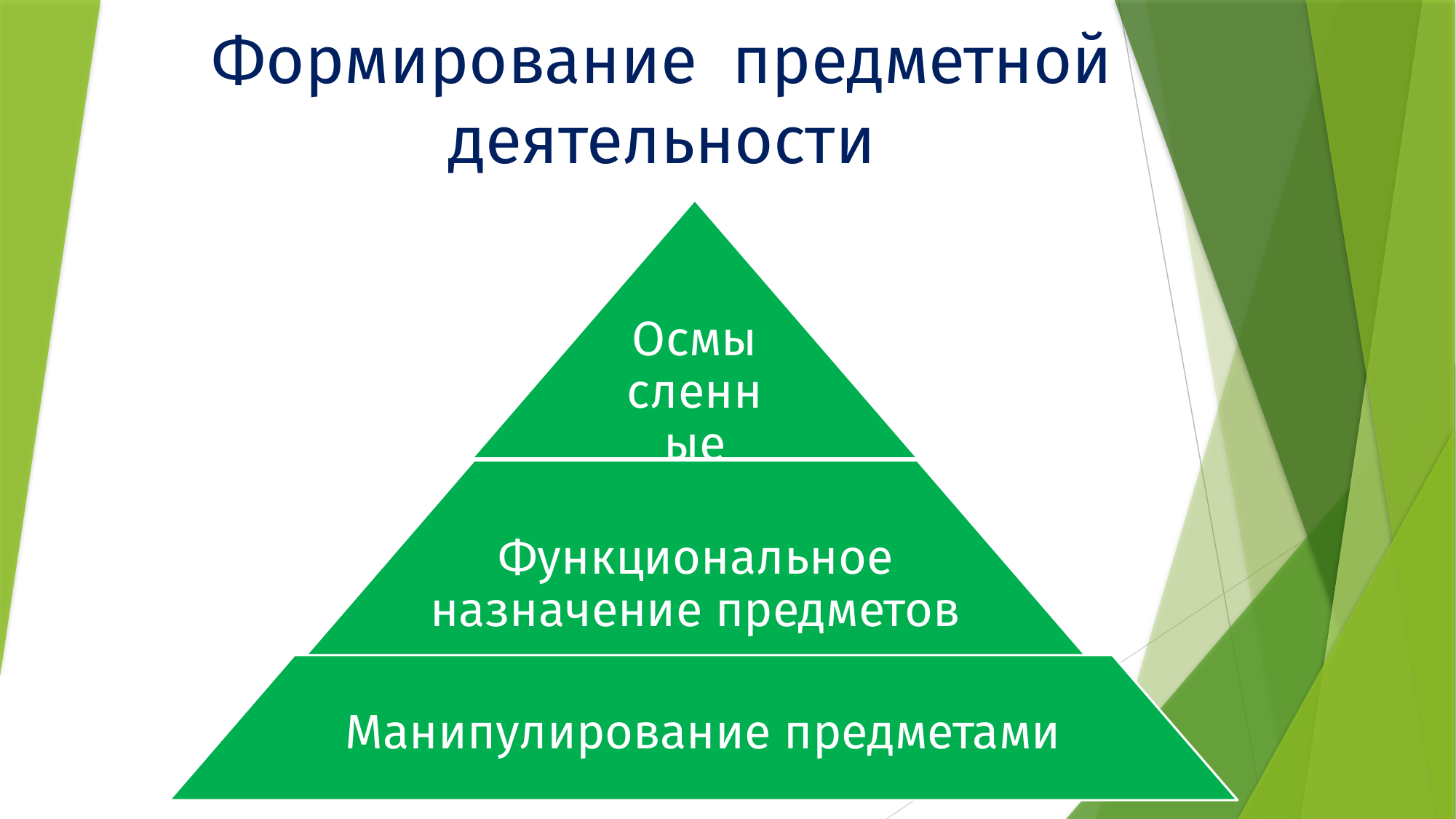

# Формирование  предметной деятельности

Осмысленные действия
Функциональное назначение предметов
Манипулирование предметами